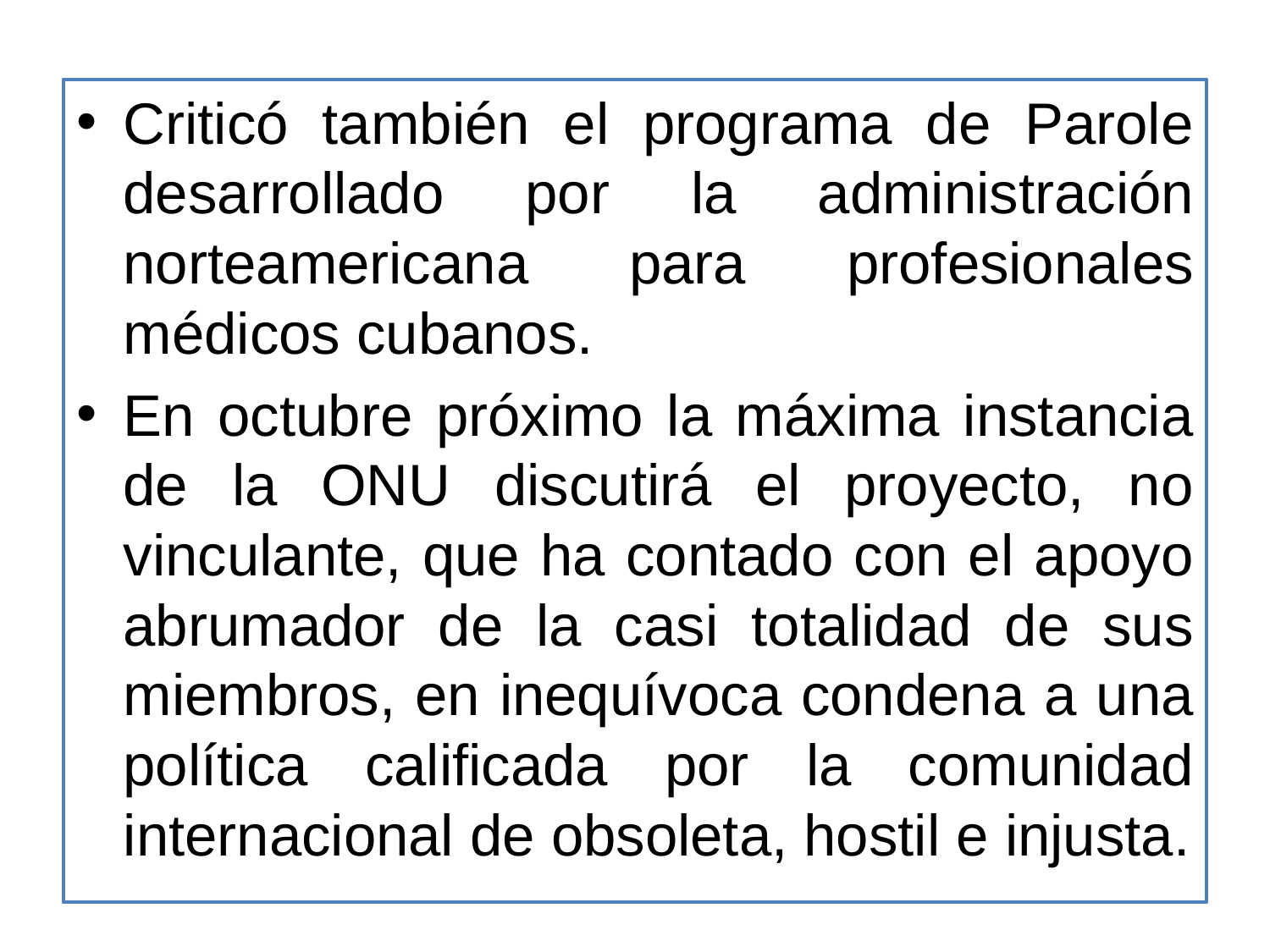

Criticó también el programa de Parole desarrollado por la administración norteamericana para profesionales médicos cubanos.
En octubre próximo la máxima instancia de la ONU discutirá el proyecto, no vinculante, que ha contado con el apoyo abrumador de la casi totalidad de sus miembros, en inequívoca condena a una política calificada por la comunidad internacional de obsoleta, hostil e injusta.